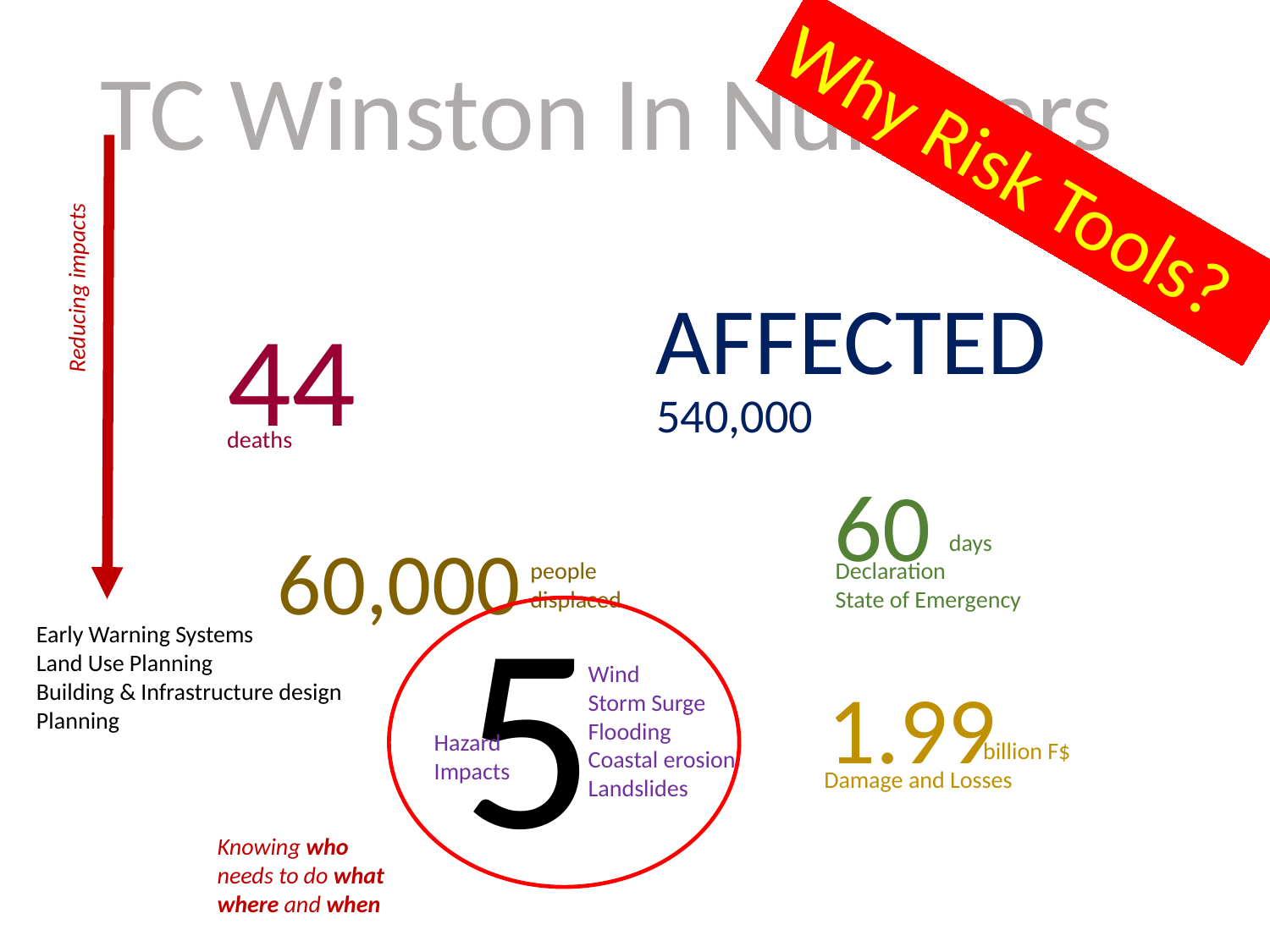

TC Winston In Numbers
Why Risk Tools?
Reducing impacts
AFFECTED
44
540,000
deaths
60
days
60,000
people displaced
Declaration
State of Emergency
5

Early Warning Systems
Land Use Planning
Building & Infrastructure design
Planning
Wind
Storm Surge
Flooding
Coastal erosion
Landslides
1.99
Hazard
Impacts
billion F$
Damage and Losses
Knowing who needs to do what where and when